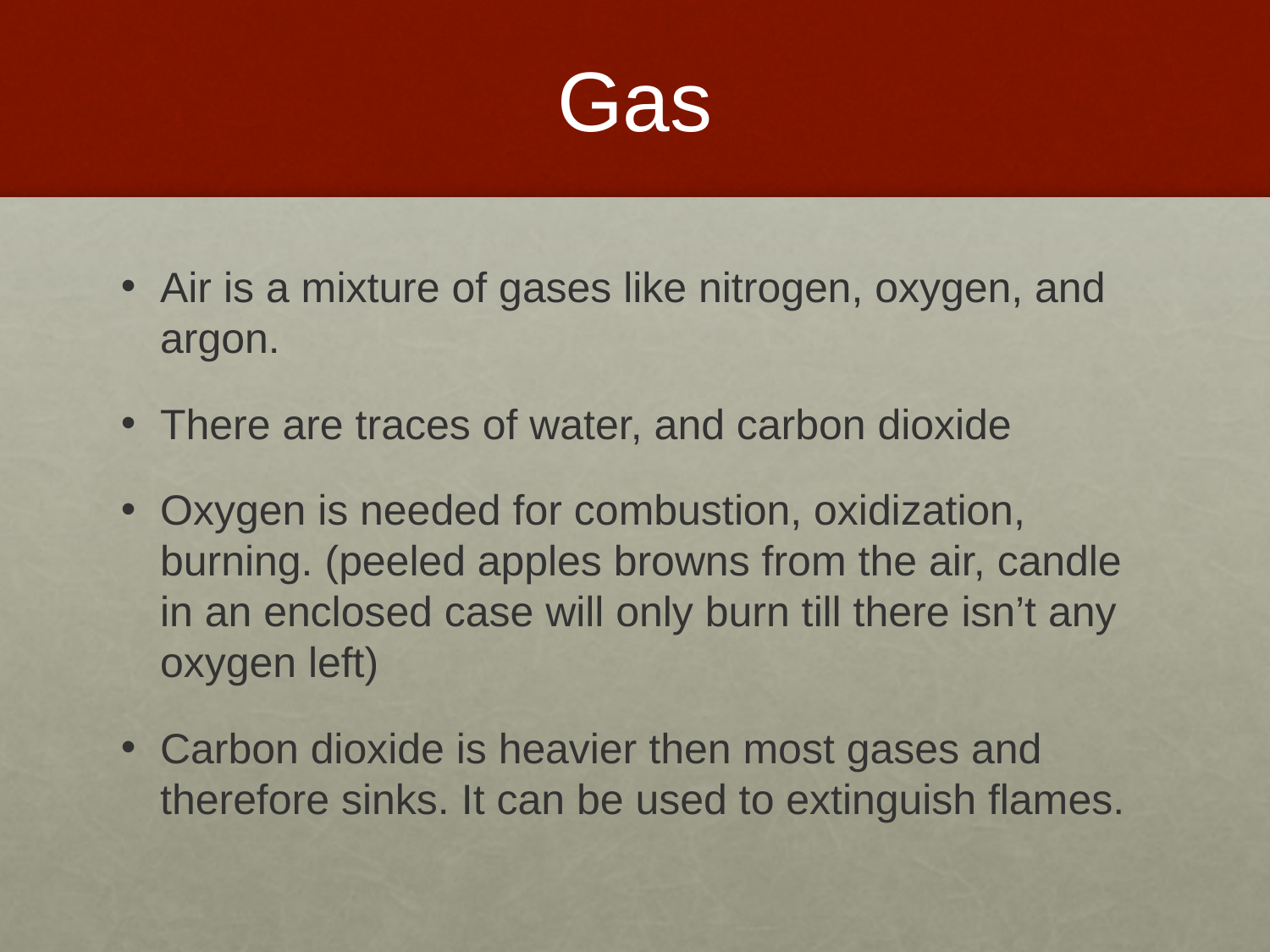

# Gas
Air is a mixture of gases like nitrogen, oxygen, and argon.
There are traces of water, and carbon dioxide
Oxygen is needed for combustion, oxidization, burning. (peeled apples browns from the air, candle in an enclosed case will only burn till there isn’t any oxygen left)
Carbon dioxide is heavier then most gases and therefore sinks. It can be used to extinguish flames.